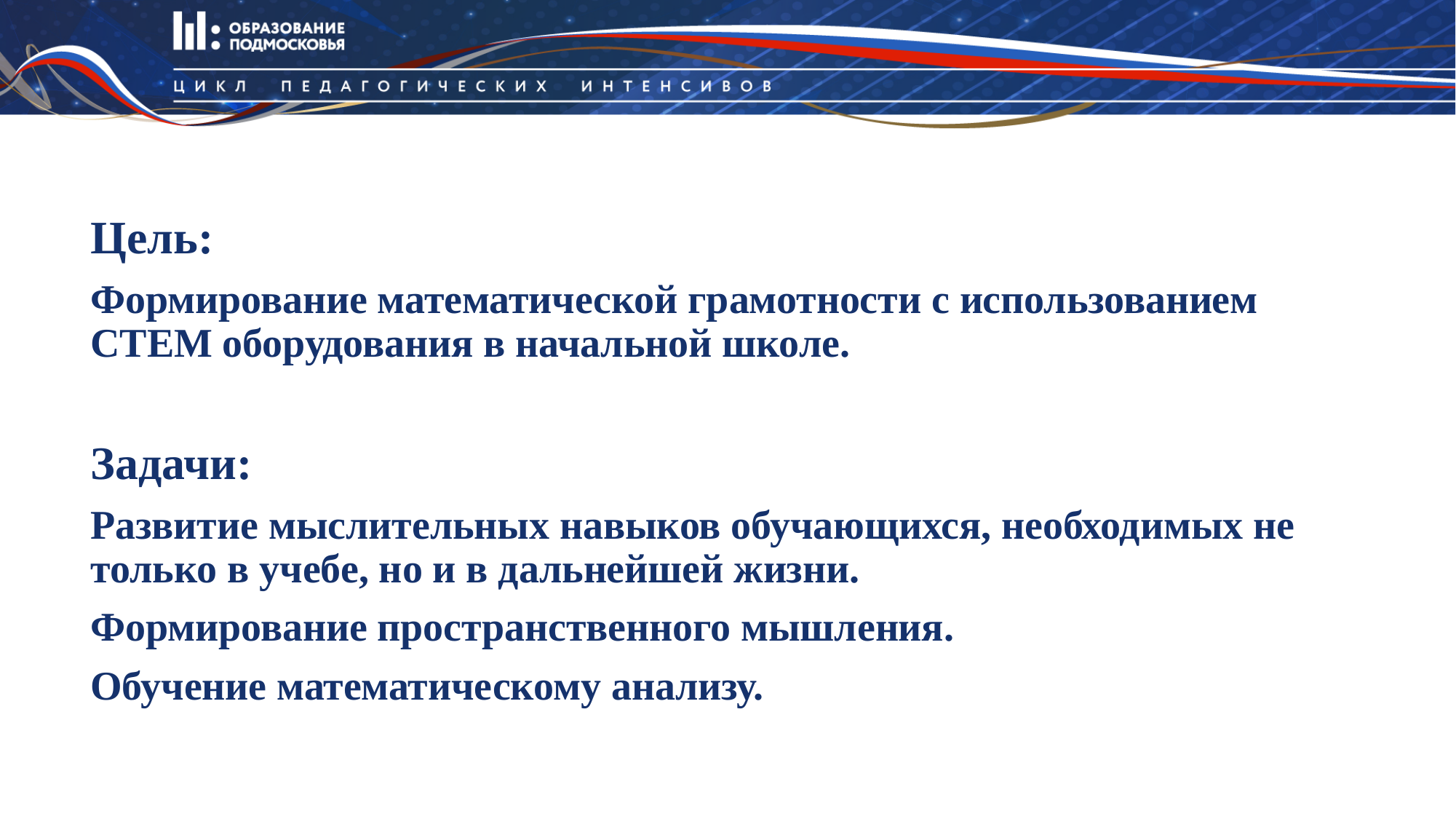

Цель:
Формирование математической грамотности с использованием СТЕМ оборудования в начальной школе.

Задачи:
Развитие мыслительных навыков обучающихся, необходимых не только в учебе, но и в дальнейшей жизни.
Формирование пространственного мышления.
Обучение математическому анализу.